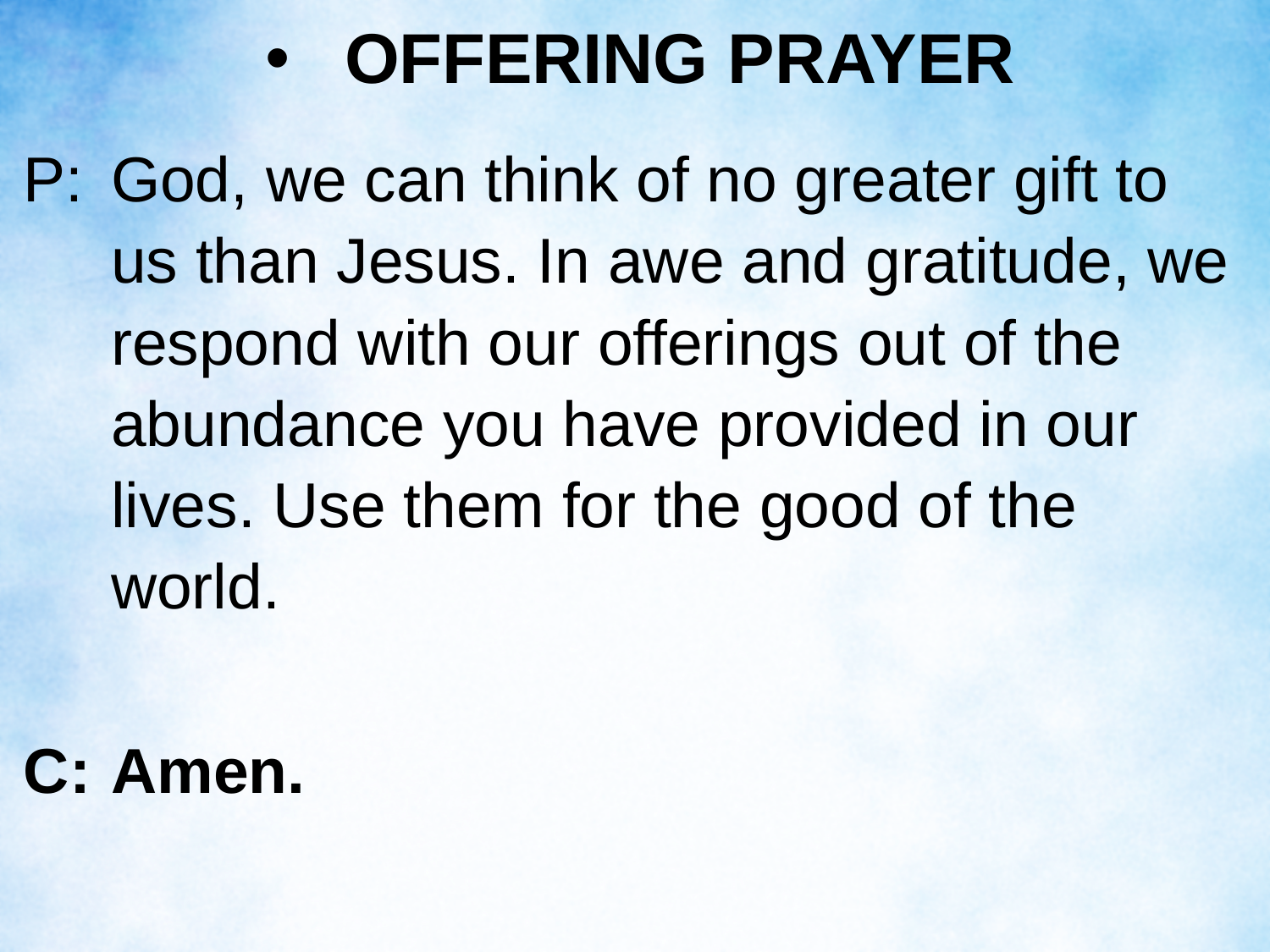

OFFERING PRAYER
P:	God, we can think of no greater gift to us than Jesus. In awe and gratitude, we respond with our offerings out of the abundance you have provided in our lives. Use them for the good of the world.

C:	Amen.